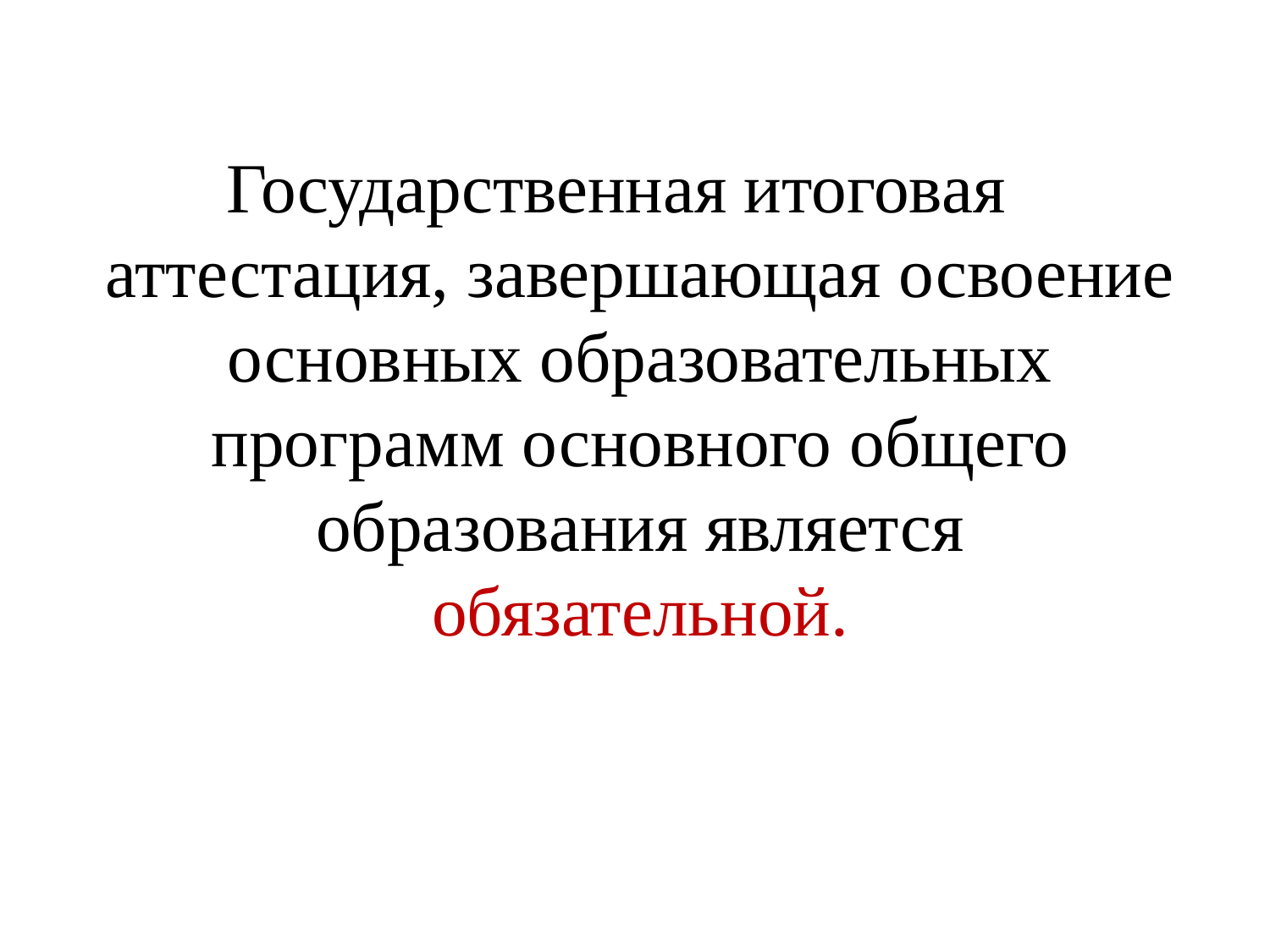

Государственная итоговая аттестация, завершающая освоение основных образовательных программ основного общего образования является обязательной.